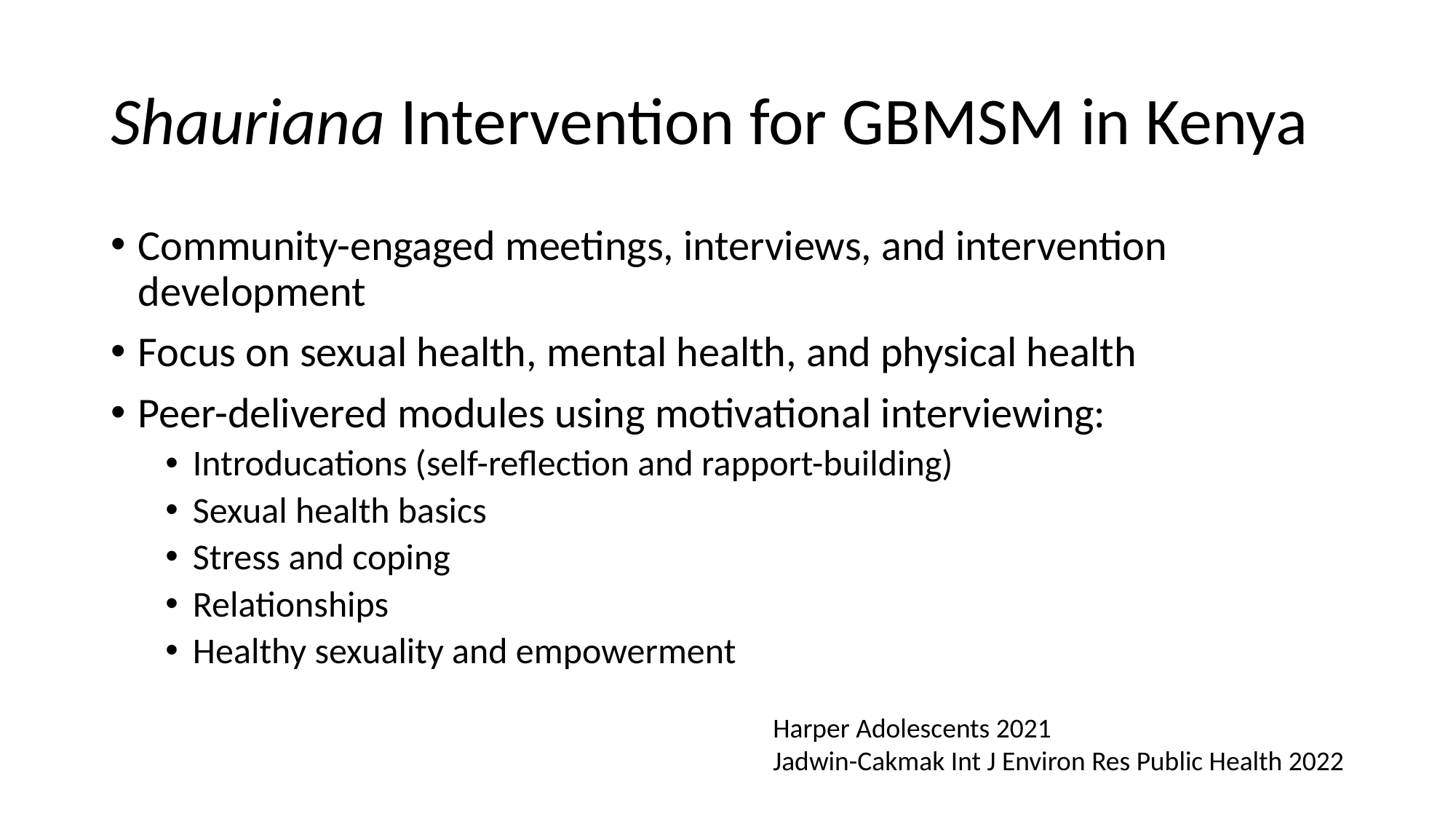

# Shauriana Intervention for GBMSM in Kenya
Community-engaged meetings, interviews, and intervention development
Focus on sexual health, mental health, and physical health
Peer-delivered modules using motivational interviewing:
Introducations (self-reflection and rapport-building)
Sexual health basics
Stress and coping
Relationships
Healthy sexuality and empowerment
Harper Adolescents 2021
Jadwin-Cakmak Int J Environ Res Public Health 2022